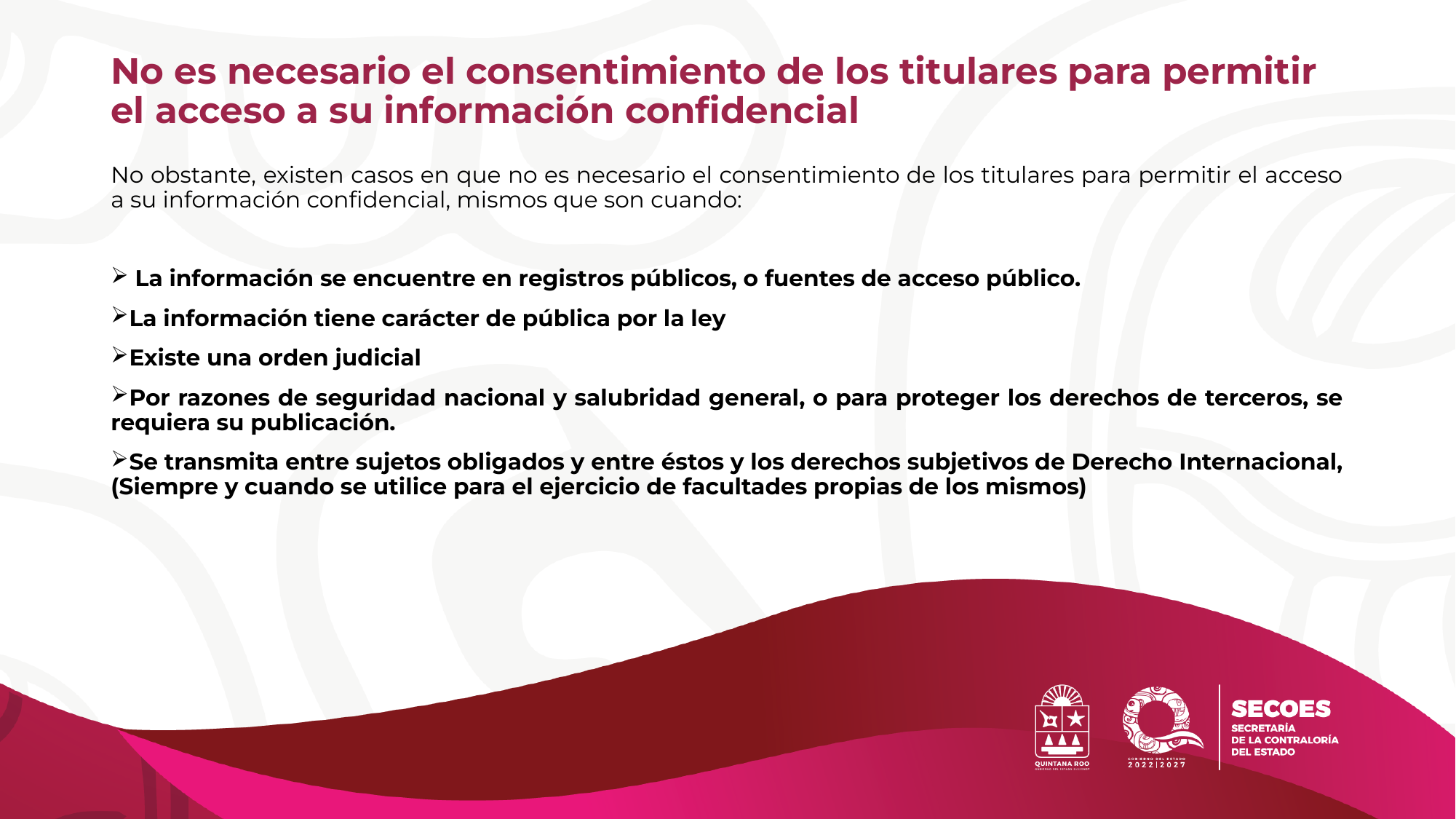

# No es necesario el consentimiento de los titulares para permitir el acceso a su información confidencial
No obstante, existen casos en que no es necesario el consentimiento de los titulares para permitir el acceso a su información confidencial, mismos que son cuando:

 La información se encuentre en registros públicos, o fuentes de acceso público.
La información tiene carácter de pública por la ley
Existe una orden judicial
Por razones de seguridad nacional y salubridad general, o para proteger los derechos de terceros, se requiera su publicación.
Se transmita entre sujetos obligados y entre éstos y los derechos subjetivos de Derecho Internacional, (Siempre y cuando se utilice para el ejercicio de facultades propias de los mismos)